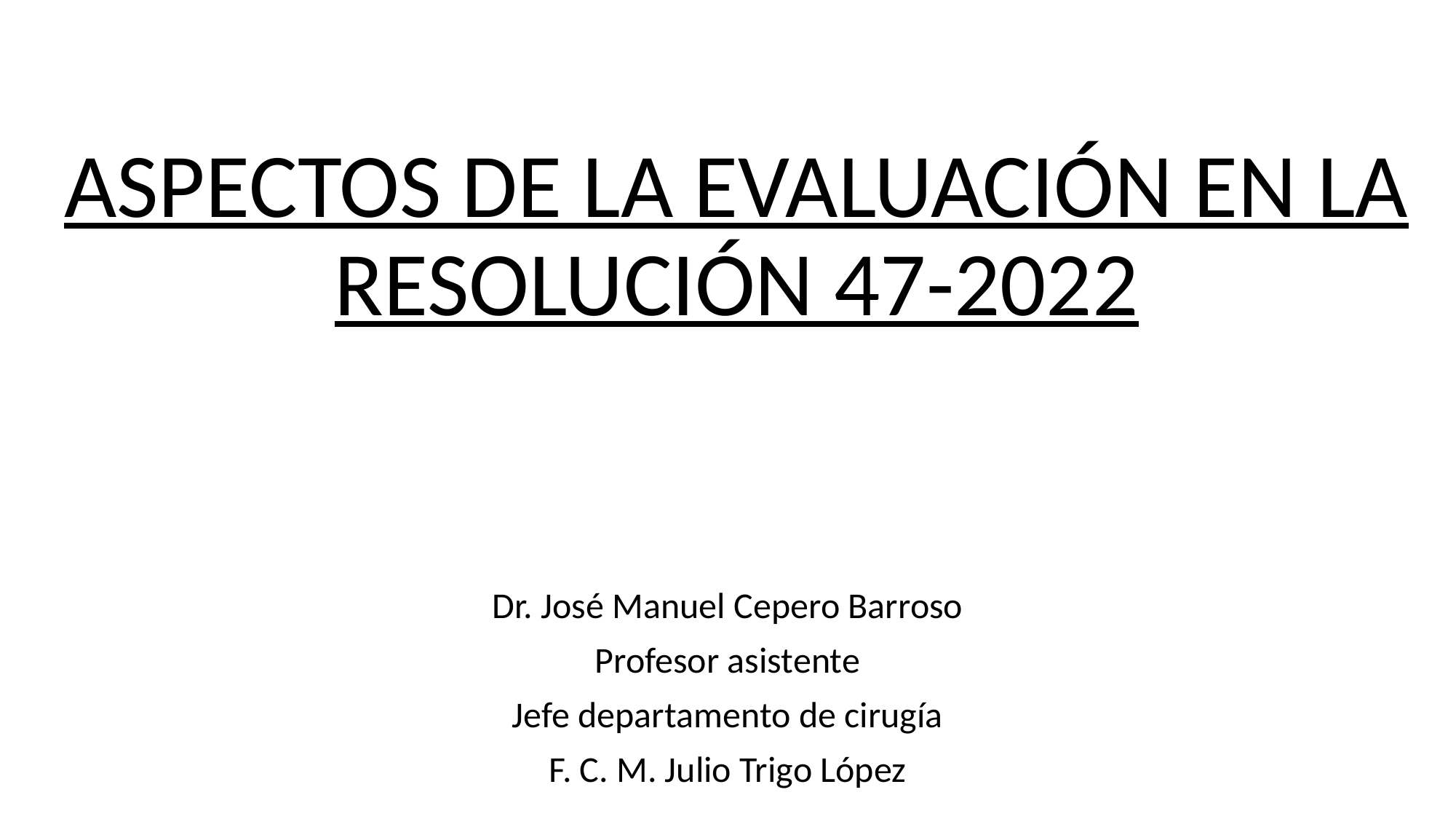

# ASPECTOS DE LA EVALUACIÓN EN LA RESOLUCIÓN 47-2022
Dr. José Manuel Cepero Barroso
Profesor asistente
Jefe departamento de cirugía
F. C. M. Julio Trigo López